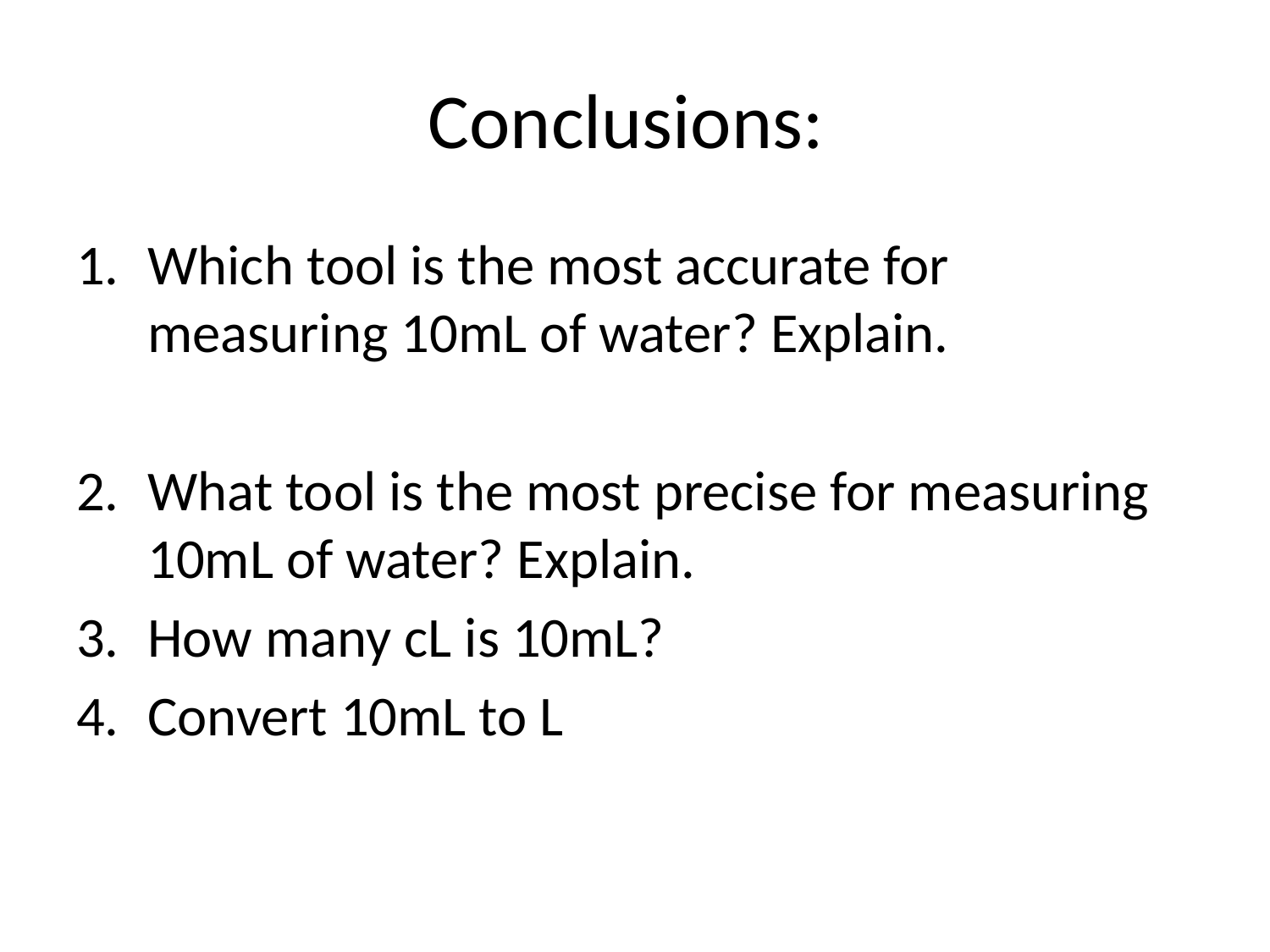

# Conclusions:
Which tool is the most accurate for measuring 10mL of water? Explain.

What tool is the most precise for measuring 10mL of water? Explain.
How many cL is 10mL?
Convert 10mL to L